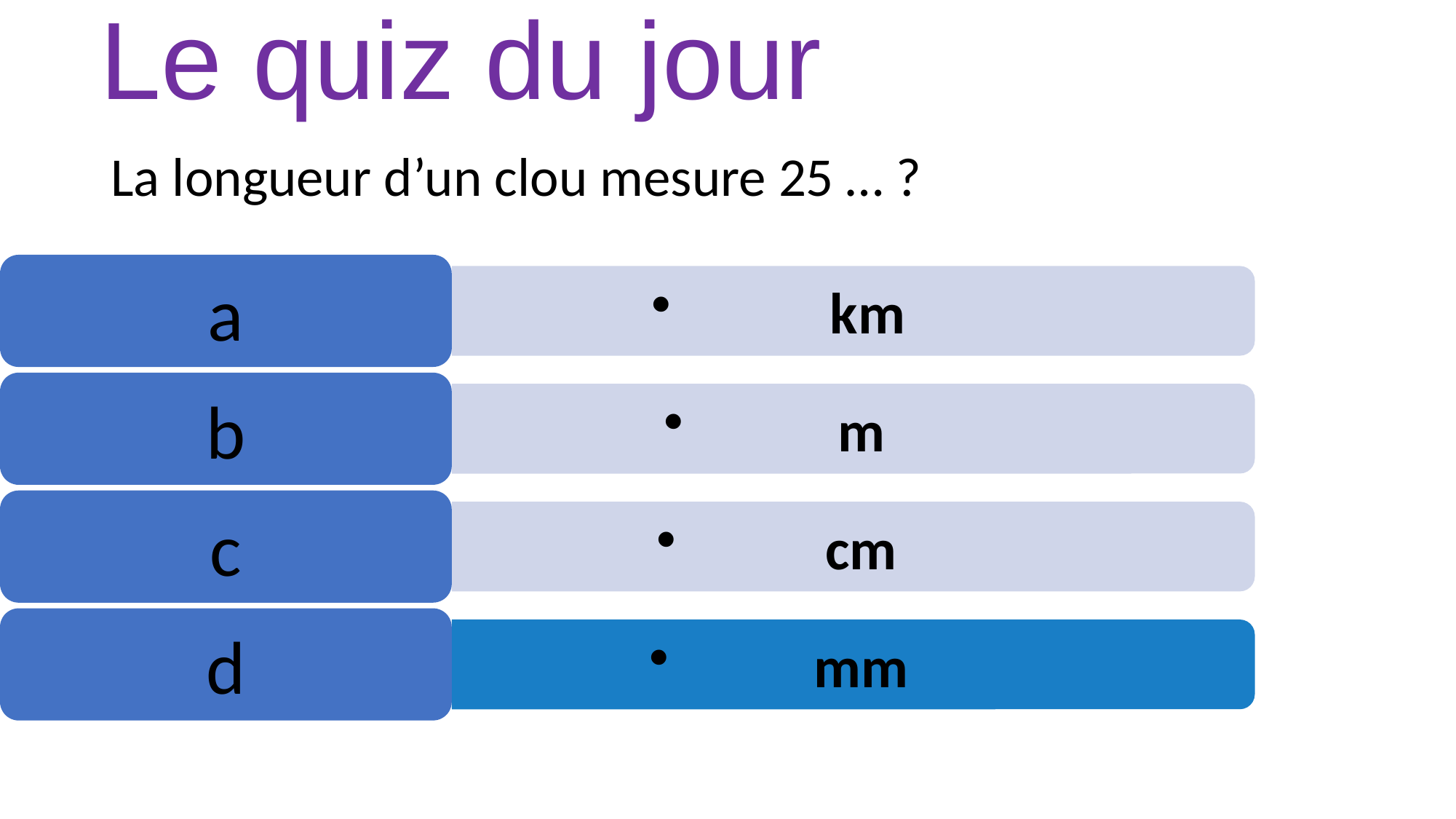

# Le quiz du jour
La longueur d’un clou mesure 25 … ?
a
c
cm
d
mm
b
m
 km